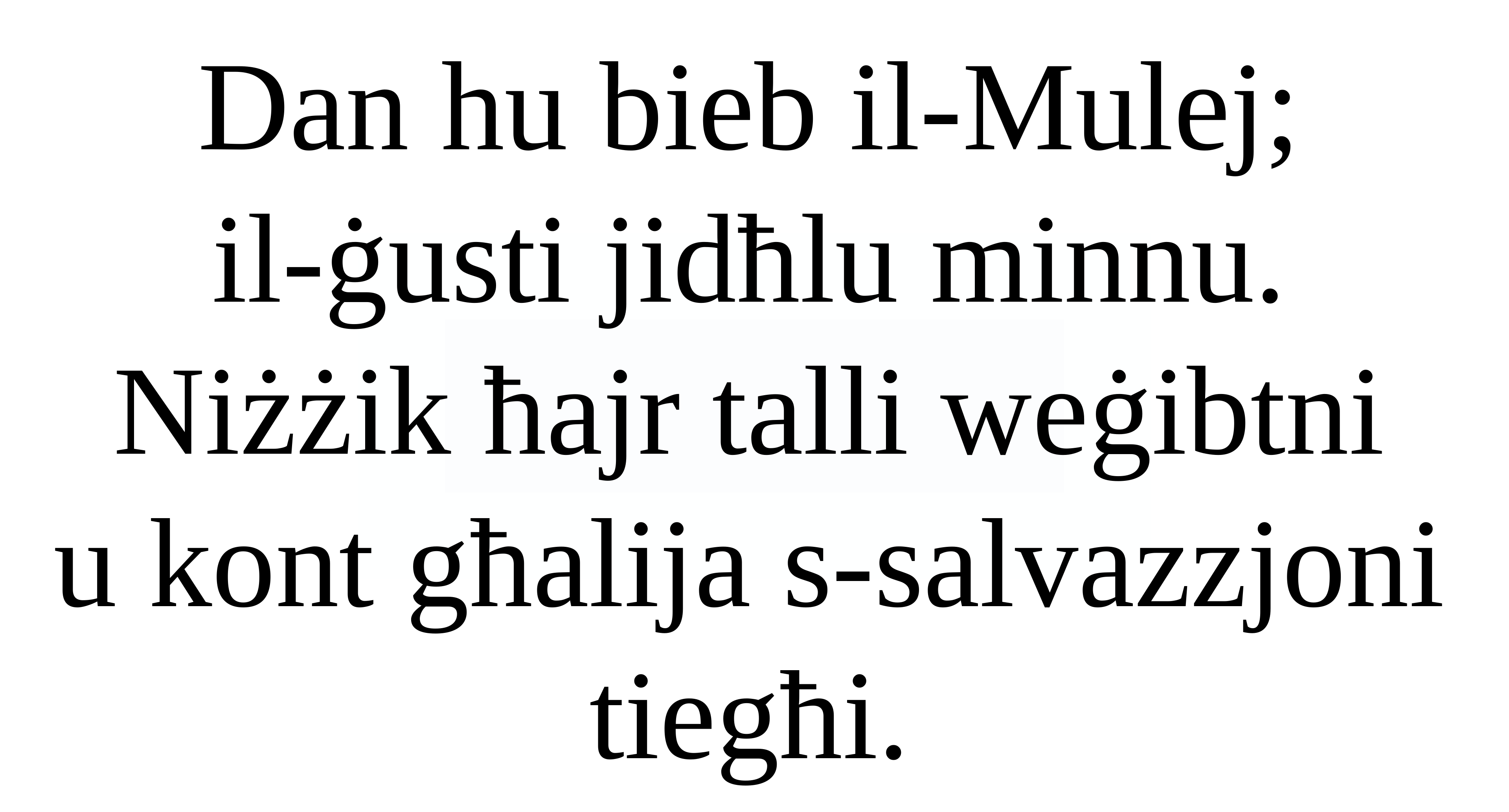

Dan hu bieb il-Mulej;
il-ġusti jidħlu minnu.
Niżżik ħajr talli weġibtni
u kont għalija s-salvazzjoni tiegħi.